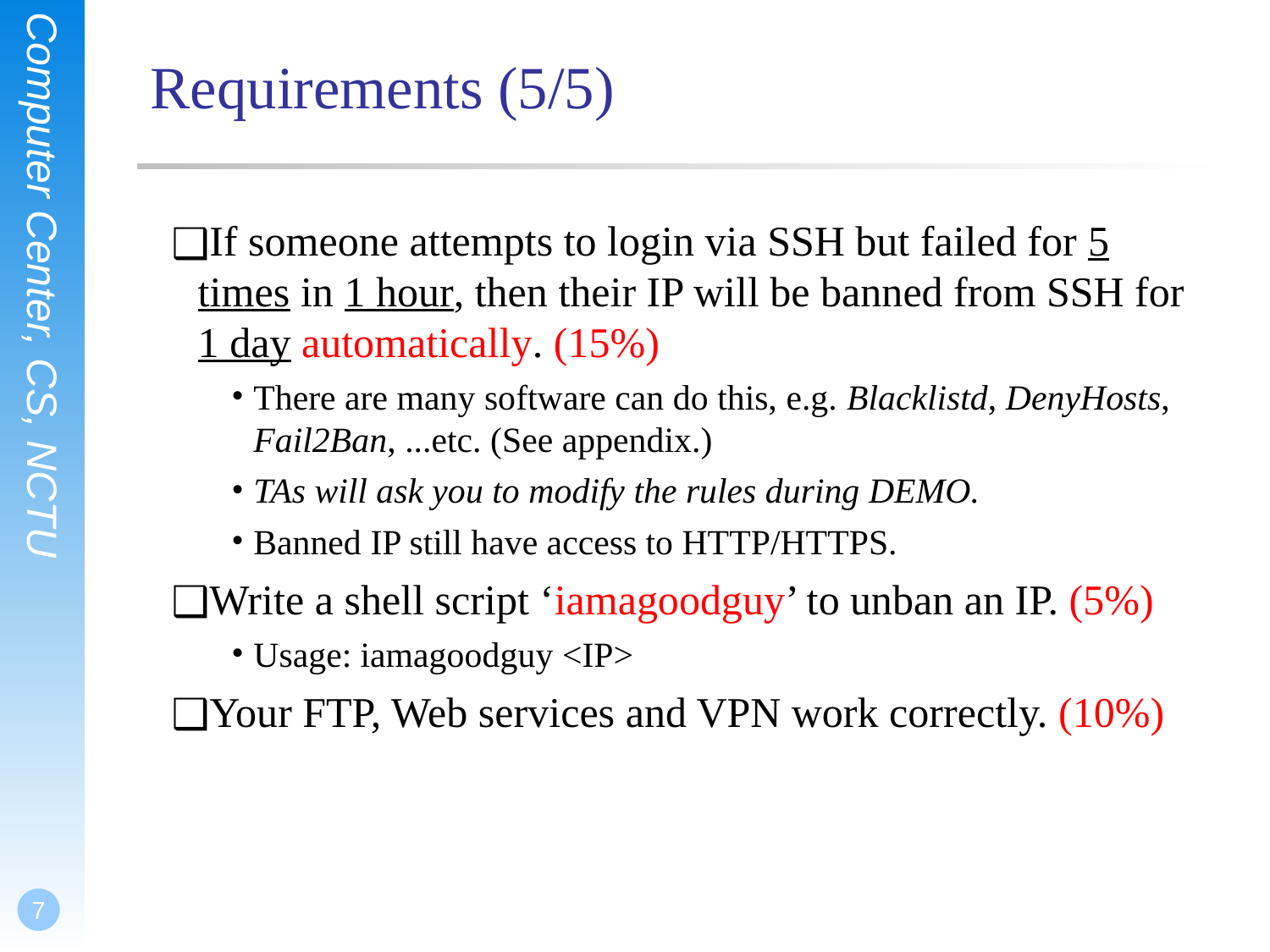

# Requirements (5/5)
If someone attempts to login via SSH but failed for 5 times in 1 hour, then their IP will be banned from SSH for 1 day automatically. (15%)
There are many software can do this, e.g. Blacklistd, DenyHosts, Fail2Ban, ...etc. (See appendix.)
TAs will ask you to modify the rules during DEMO.
Banned IP still have access to HTTP/HTTPS.
Write a shell script ‘iamagoodguy’ to unban an IP. (5%)
Usage: iamagoodguy <IP>
Your FTP, Web services and VPN work correctly. (10%)